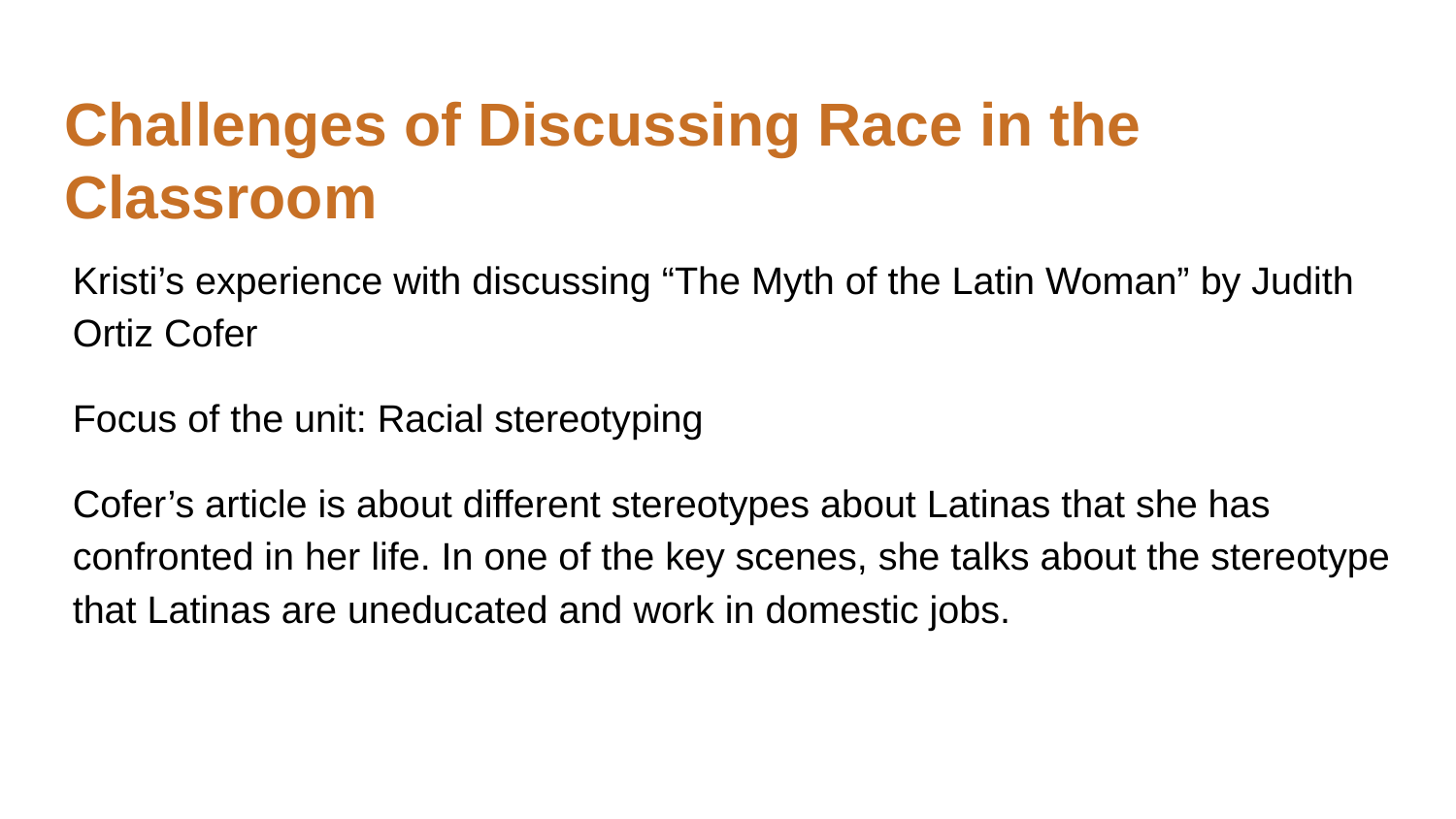

# Challenges of Discussing Race in the Classroom
Kristi’s experience with discussing “The Myth of the Latin Woman” by Judith Ortiz Cofer
Focus of the unit: Racial stereotyping
Cofer’s article is about different stereotypes about Latinas that she has confronted in her life. In one of the key scenes, she talks about the stereotype that Latinas are uneducated and work in domestic jobs.